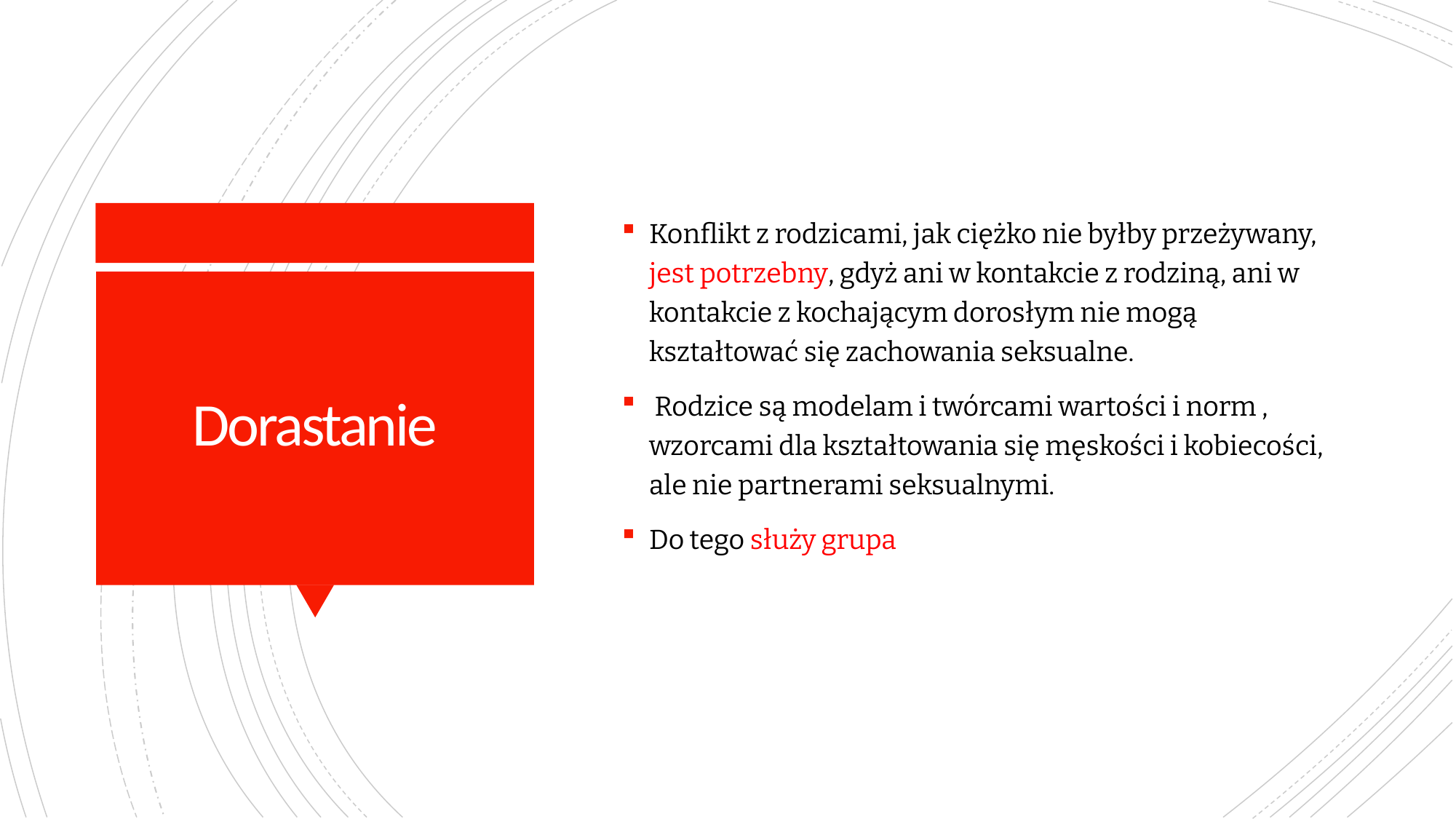

Konflikt z rodzicami, jak ciężko nie byłby przeżywany, jest potrzebny, gdyż ani w kontakcie z rodziną, ani w kontakcie z kochającym dorosłym nie mogą kształtować się zachowania seksualne.
 Rodzice są modelam i twórcami wartości i norm , wzorcami dla kształtowania się męskości i kobiecości, ale nie partnerami seksualnymi.
Do tego służy grupa

# Dorastanie